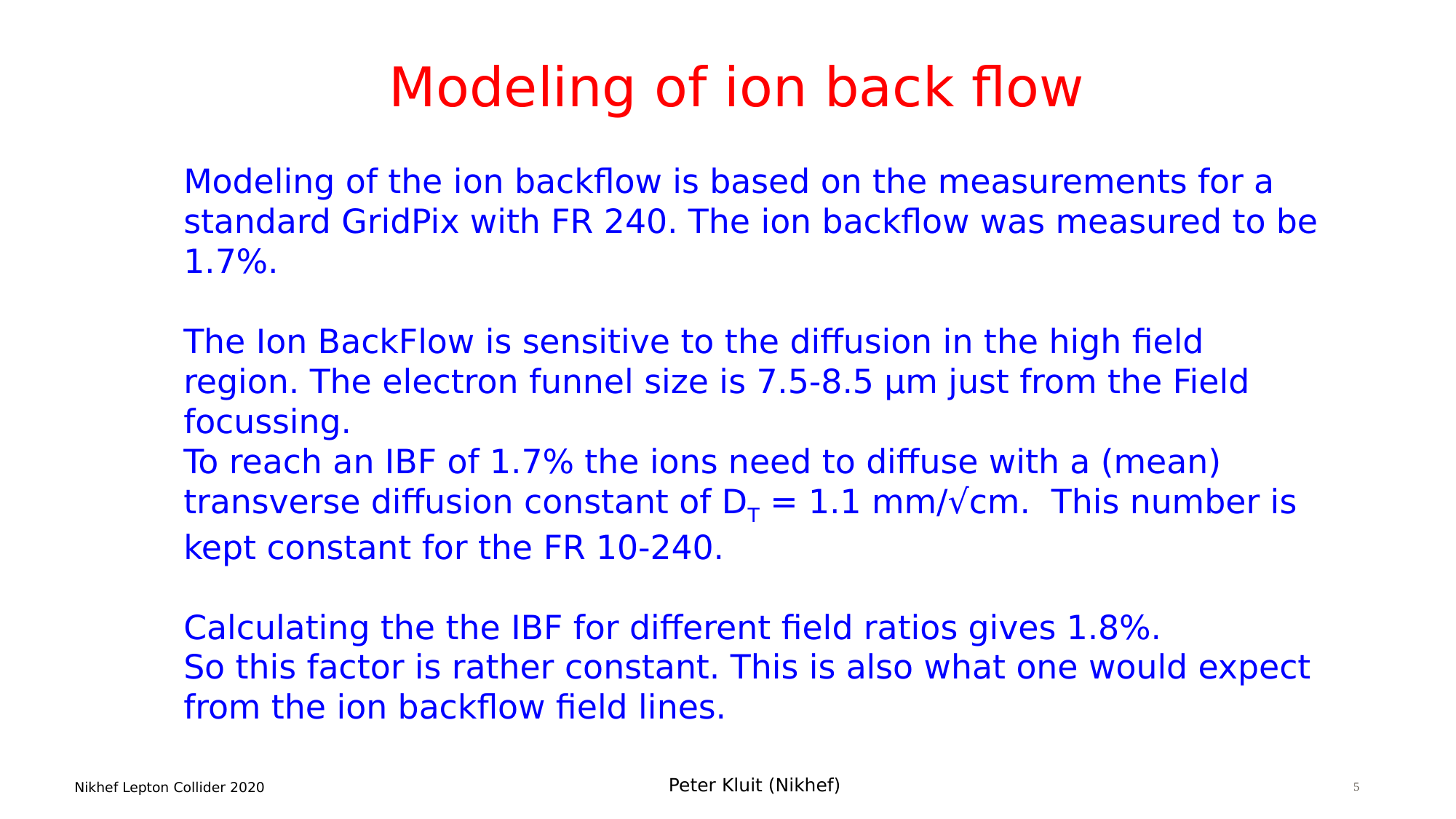

# Modeling of ion back flow

Modeling of the ion backflow is based on the measurements for a standard GridPix with FR 240. The ion backflow was measured to be 1.7%.

The Ion BackFlow is sensitive to the diffusion in the high field
region. The electron funnel size is 7.5-8.5 μm just from the Field
focussing.
To reach an IBF of 1.7% the ions need to diffuse with a (mean)
transverse diffusion constant of DT = 1.1 mm/√cm.  This number is
kept constant for the FR 10-240.

Calculating the the IBF for different field ratios gives 1.8%.
So this factor is rather constant. This is also what one would expect from the ion backflow field lines.